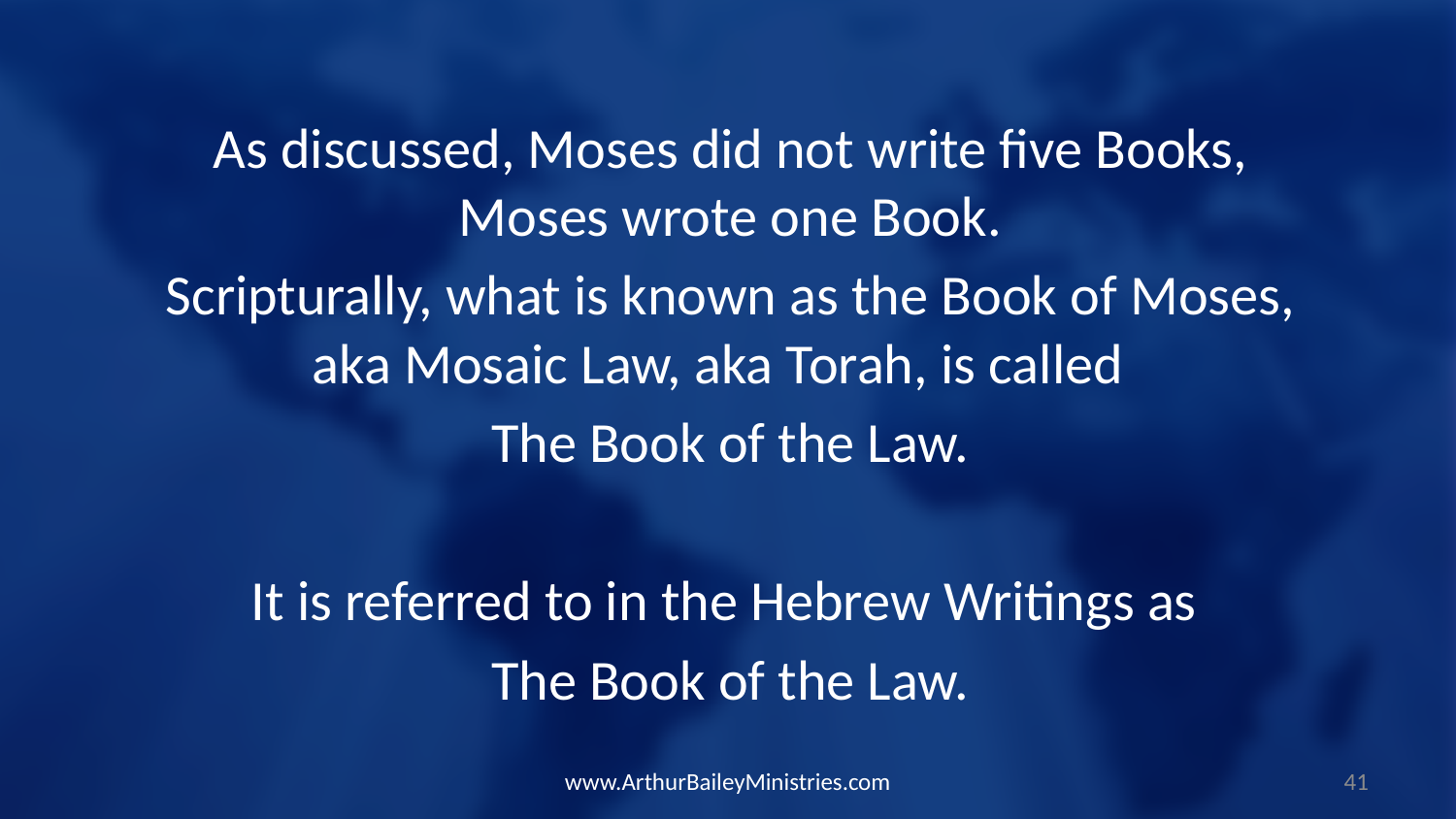

As discussed, Moses did not write five Books, Moses wrote one Book.
Scripturally, what is known as the Book of Moses, aka Mosaic Law, aka Torah, is called
The Book of the Law.

It is referred to in the Hebrew Writings as
The Book of the Law.

www.ArthurBaileyMinistries.com
41